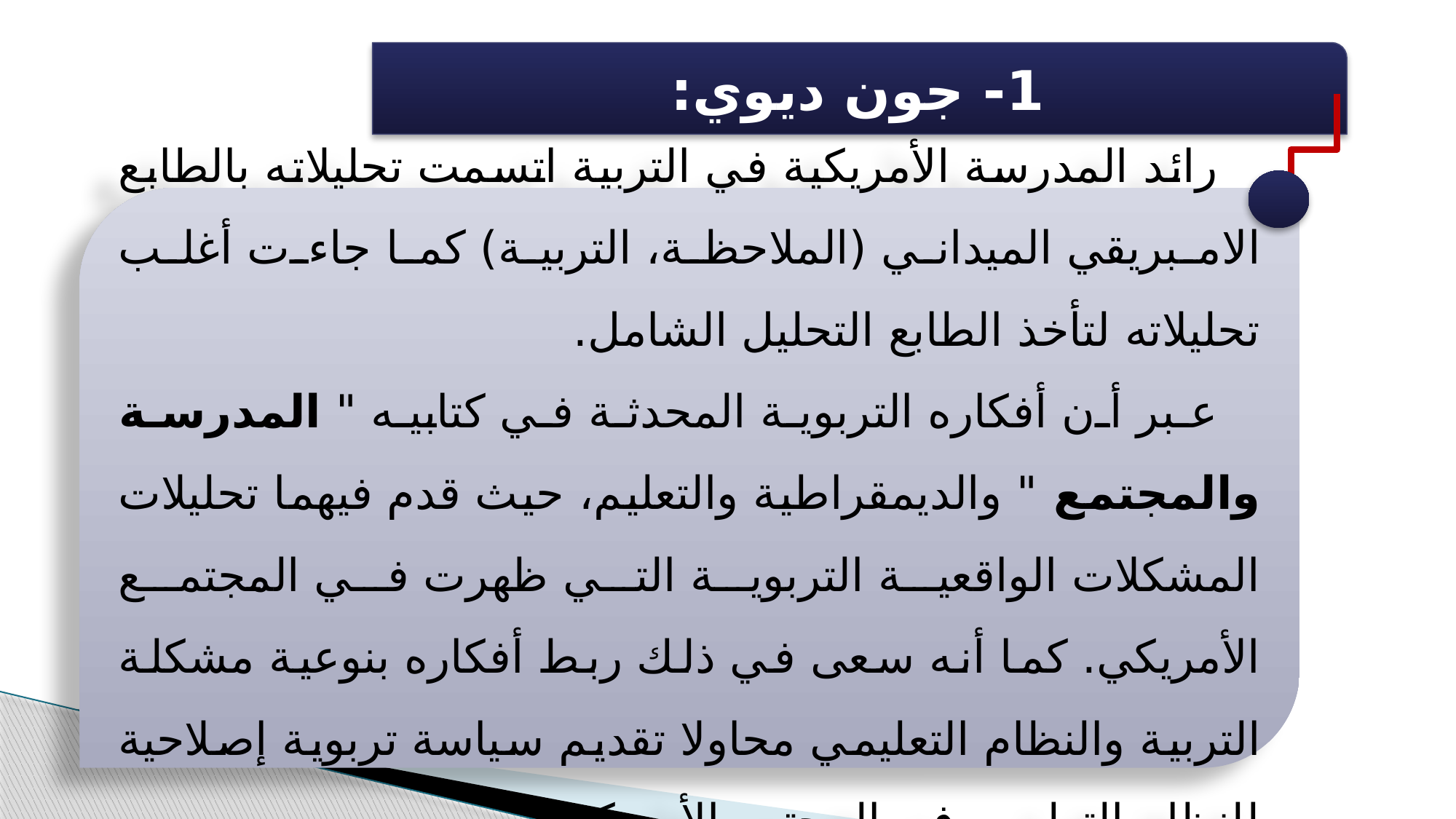

1- جون ديوي:

رائد المدرسة الأمريكية في التربية اتسمت تحليلاته بالطابع الامبريقي الميداني (الملاحظة، التربية) كما جاءت أغلب تحليلاته لتأخذ الطابع التحليل الشامل.
عبر أن أفكاره التربوية المحدثة في كتابيه " المدرسة والمجتمع " والديمقراطية والتعليم، حيث قدم فيهما تحليلات المشكلات الواقعية التربوية التي ظهرت في المجتمع الأمريكي. كما أنه سعى في ذلك ربط أفكاره بنوعية مشكلة التربية والنظام التعليمي محاولا تقديم سياسة تربوية إصلاحية للنظام التعليمي في المجتمع الأمريكية.